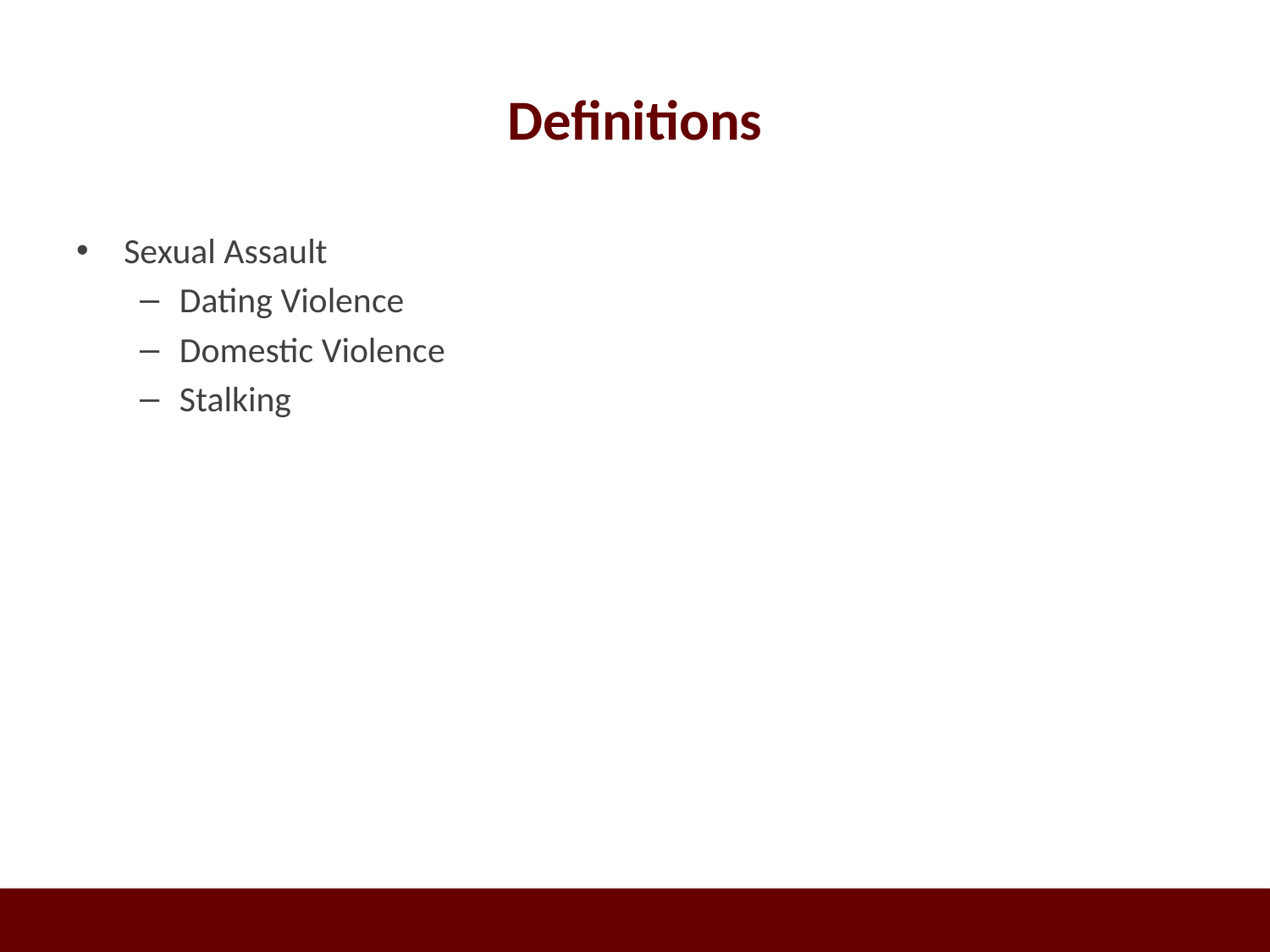

# Definitions
Sexual Assault
Dating Violence
Domestic Violence
Stalking